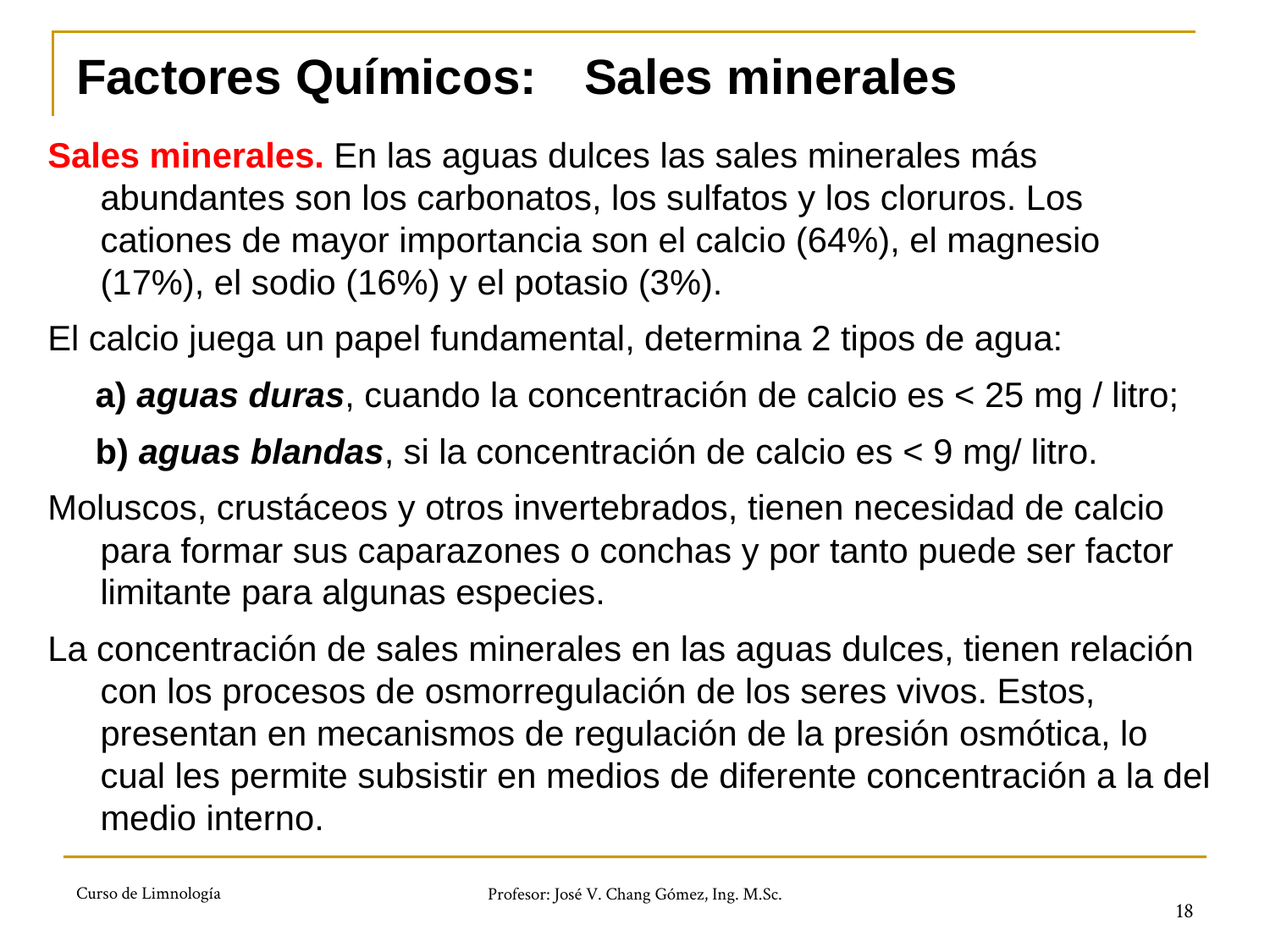

# Factores Químicos:	Sales minerales
Sales minerales. En las aguas dulces las sales minerales más abundantes son los carbonatos, los sulfatos y los cloruros. Los cationes de mayor importancia son el calcio (64%), el magnesio (17%), el sodio (16%) y el potasio (3%).
El calcio juega un papel fundamental, determina 2 tipos de agua:
a) aguas duras, cuando la concentración de calcio es < 25 mg / litro;
b) aguas blandas, si la concentración de calcio es < 9 mg/ litro.
Moluscos, crustáceos y otros invertebrados, tienen necesidad de calcio para formar sus caparazones o conchas y por tanto puede ser factor limitante para algunas especies.
La concentración de sales minerales en las aguas dulces, tienen relación con los procesos de osmorregulación de los seres vivos. Estos, presentan en mecanismos de regulación de la presión osmótica, lo cual les permite subsistir en medios de diferente concentración a la del medio interno.
Curso de Limnología

18
Profesor: José V. Chang Gómez, Ing. M.Sc.